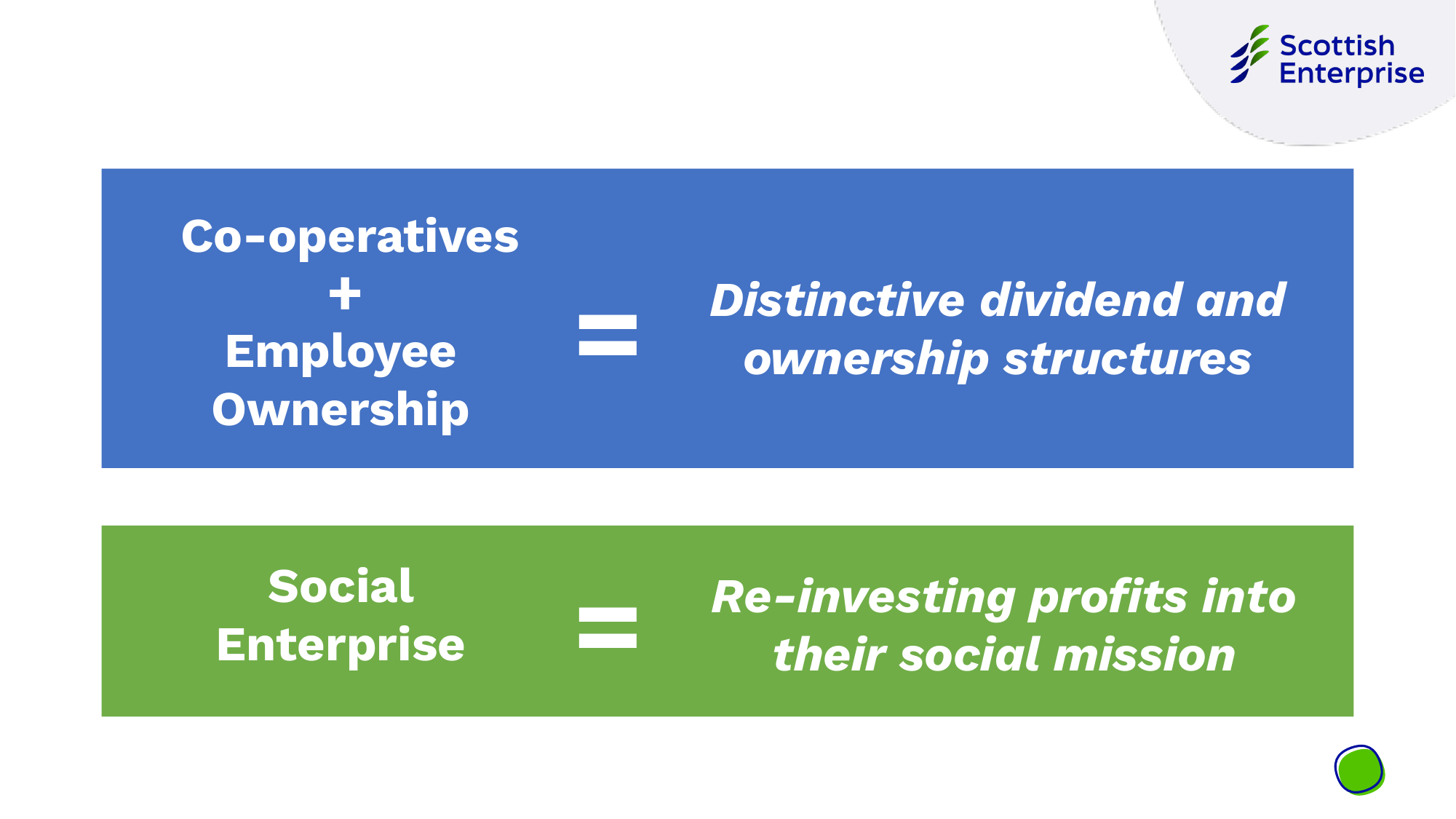

Co-operatives
+
=
Distinctive dividend and ownership structures
Employee Ownership

=
Social Enterprise
Re-investing profits into their social mission